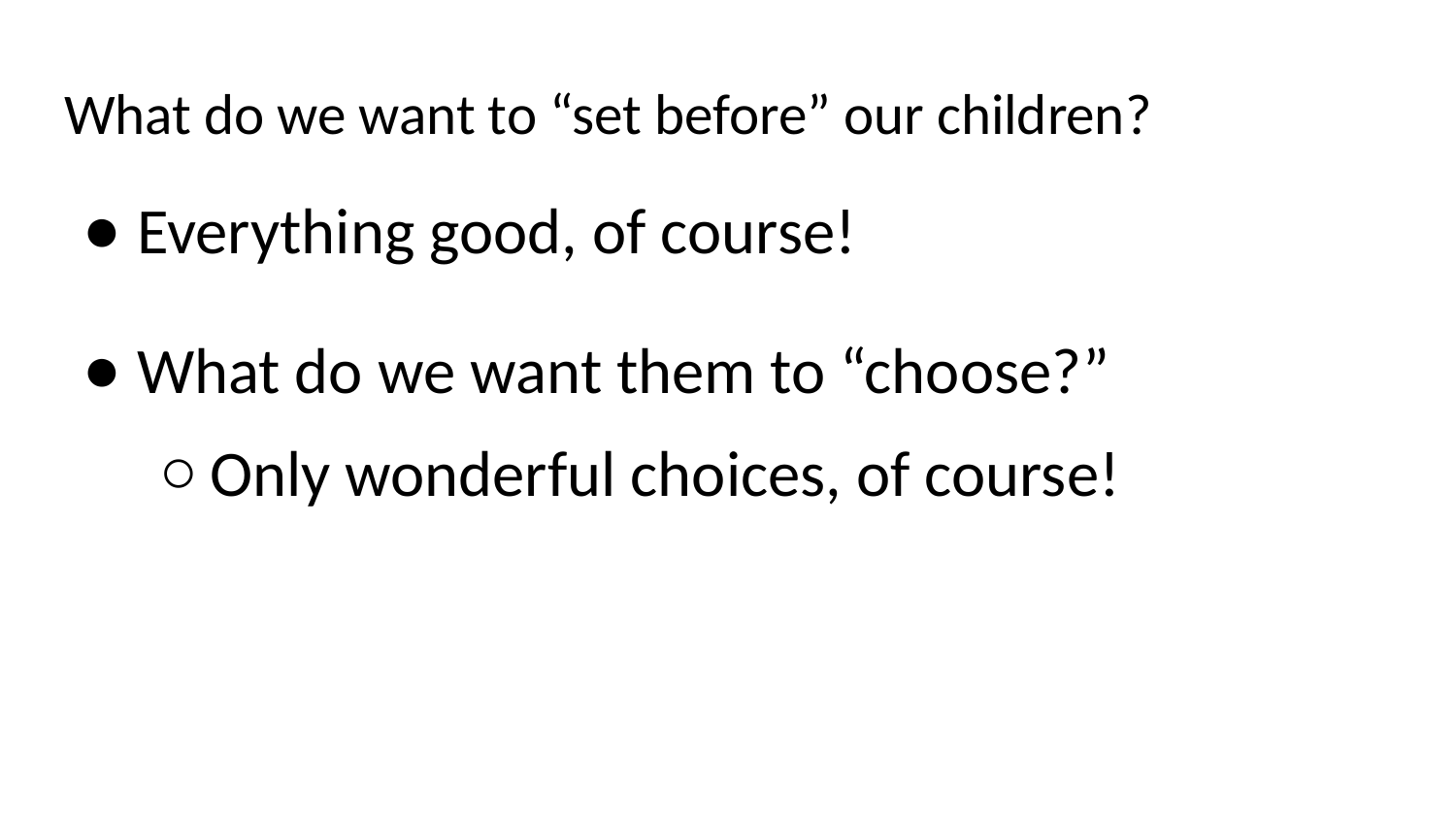

# What do we want to “set before” our children?
Everything good, of course!

What do we want them to “choose?”
Only wonderful choices, of course!